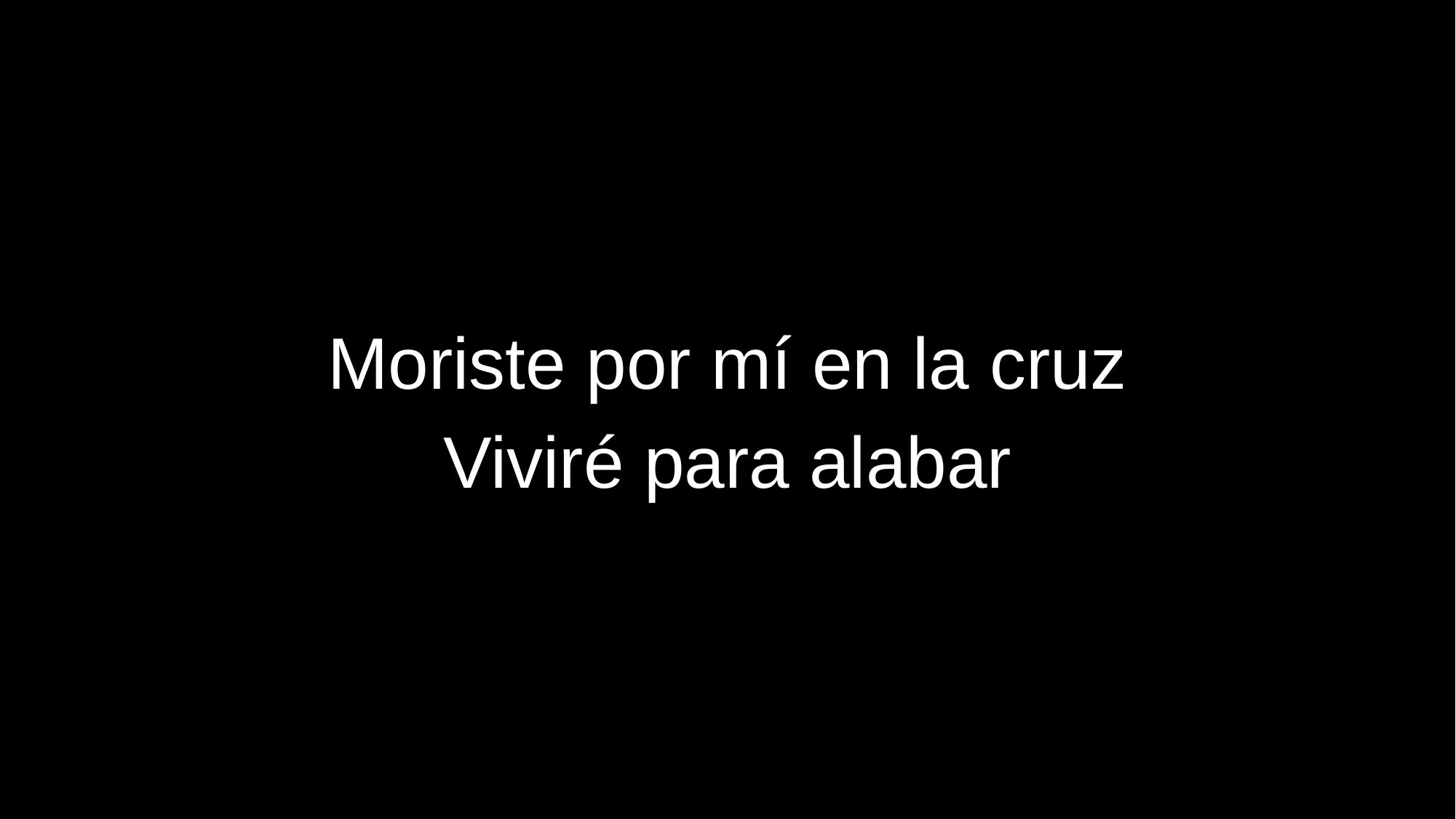

Moriste por mí en la cruz
Viviré para alabar